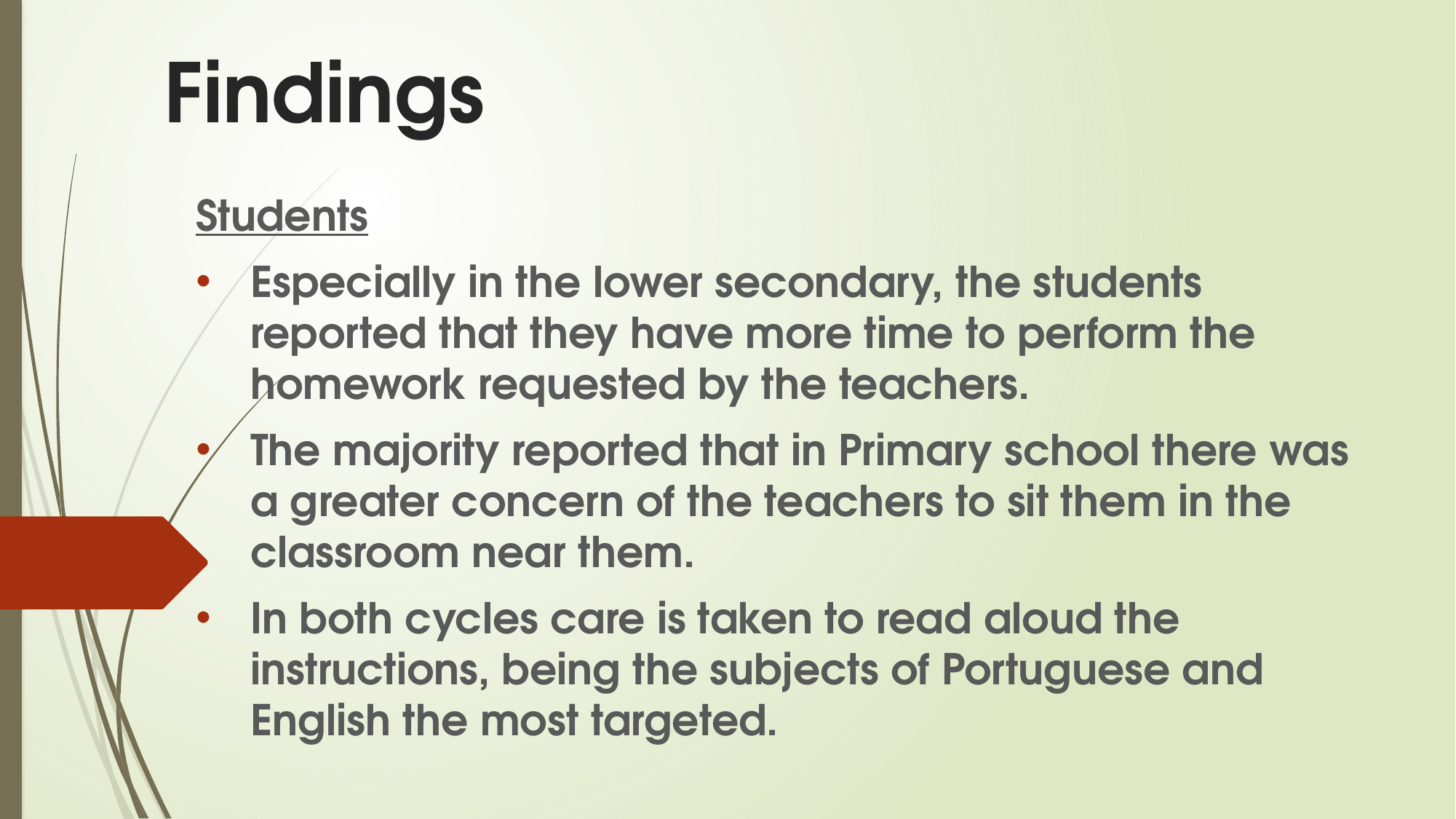

# Findings
Students
Especially in the lower secondary, the students reported that they have more time to perform the homework requested by the teachers.
The majority reported that in Primary school there was a greater concern of the teachers to sit them in the classroom near them.
In both cycles care is taken to read aloud the instructions, being the subjects of Portuguese and English the most targeted.